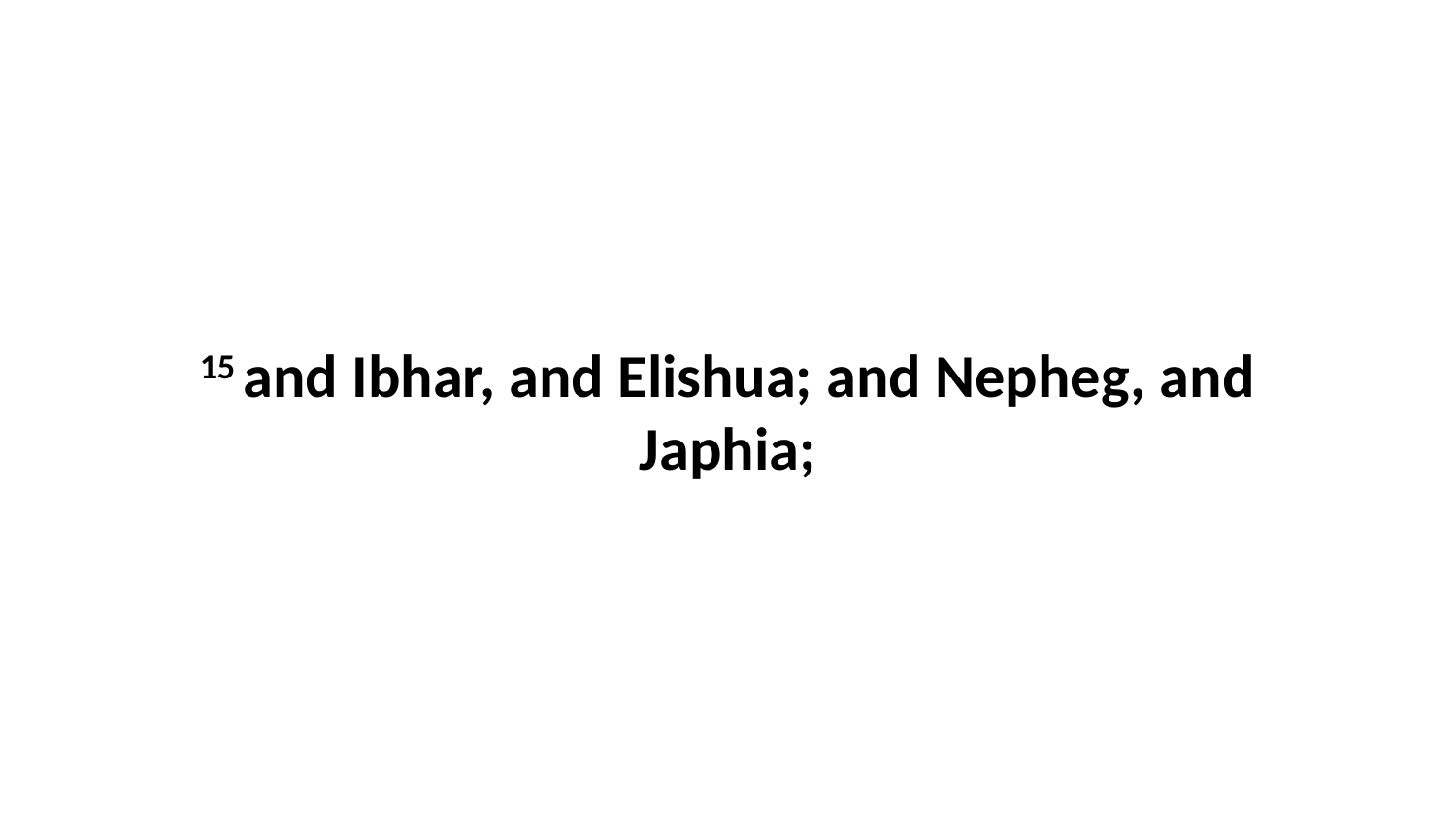

15 and Ibhar, and Elishua; and Nepheg, and Japhia;